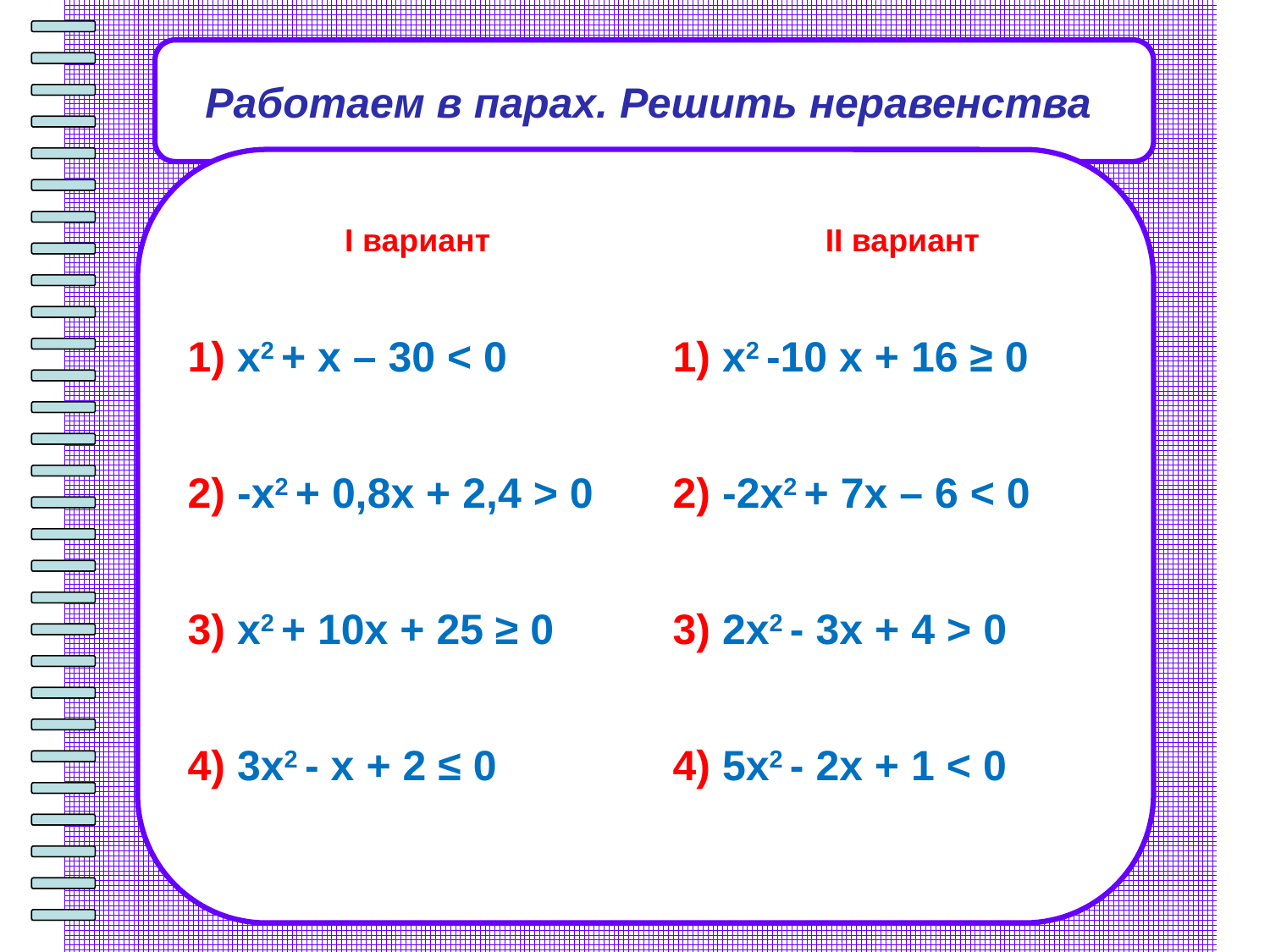

Работаем в парах. Решить неравенства

| I вариант | II вариант |
| --- | --- |
| 1) x2 + x – 30 < 0 | 1) x2 -10 x + 16 ≥ 0 |
| 2) -x2 + 0,8x + 2,4 > 0 | 2) -2x2 + 7x – 6 < 0 |
| 3) x2 + 10x + 25 ≥ 0 | 3) 2x2 - 3x + 4 > 0 |
| 4) 3x2 - x + 2 ≤ 0 | 4) 5x2 - 2x + 1 < 0 |